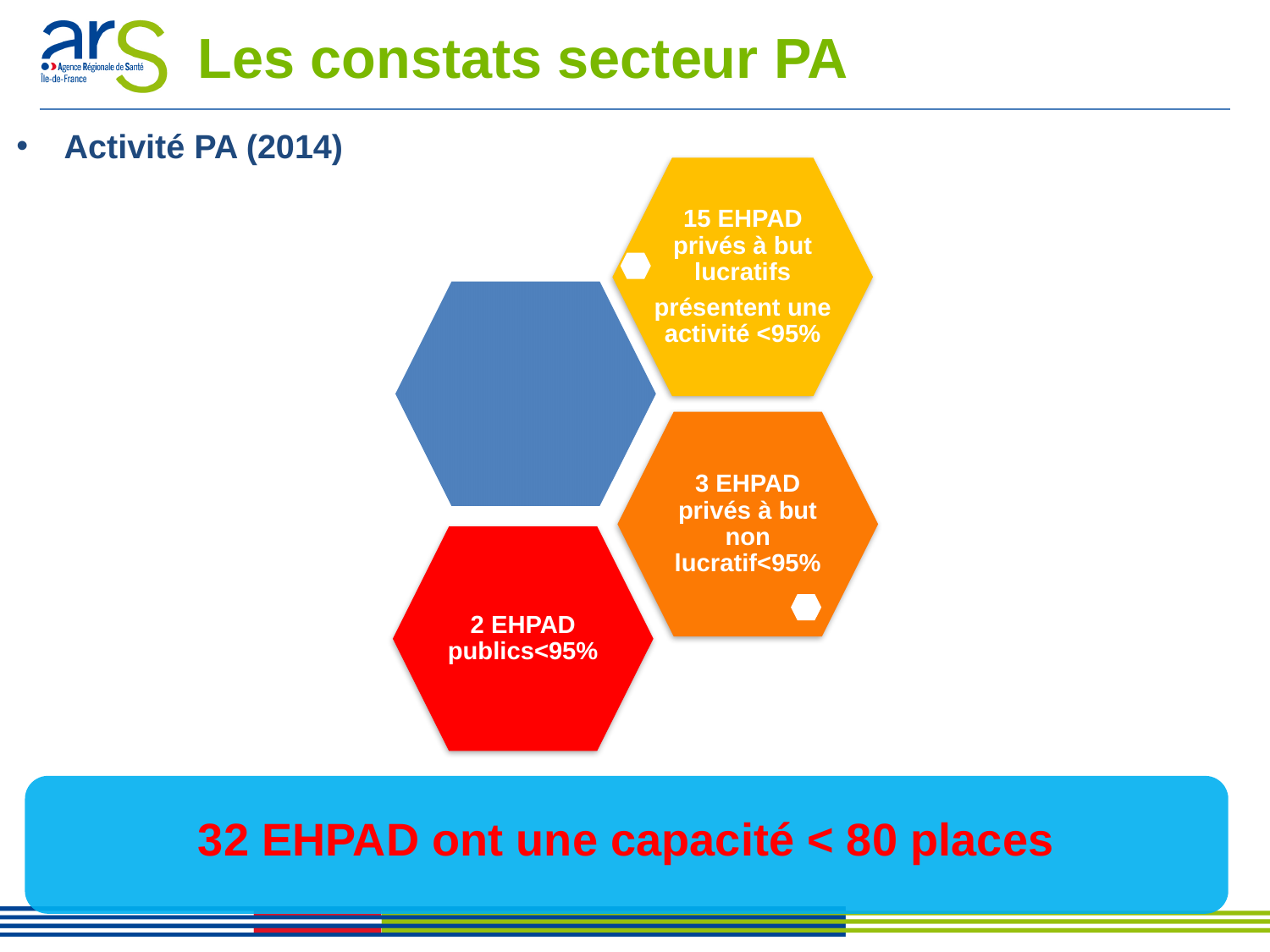

# Les constats secteur PA
Activité PA (2014)
15 EHPAD privés à but lucratifs
présentent une activité <95%
3 EHPAD privés à but non lucratif<95%
2 EHPAD publics<95%

32 EHPAD ont une capacité < 80 places